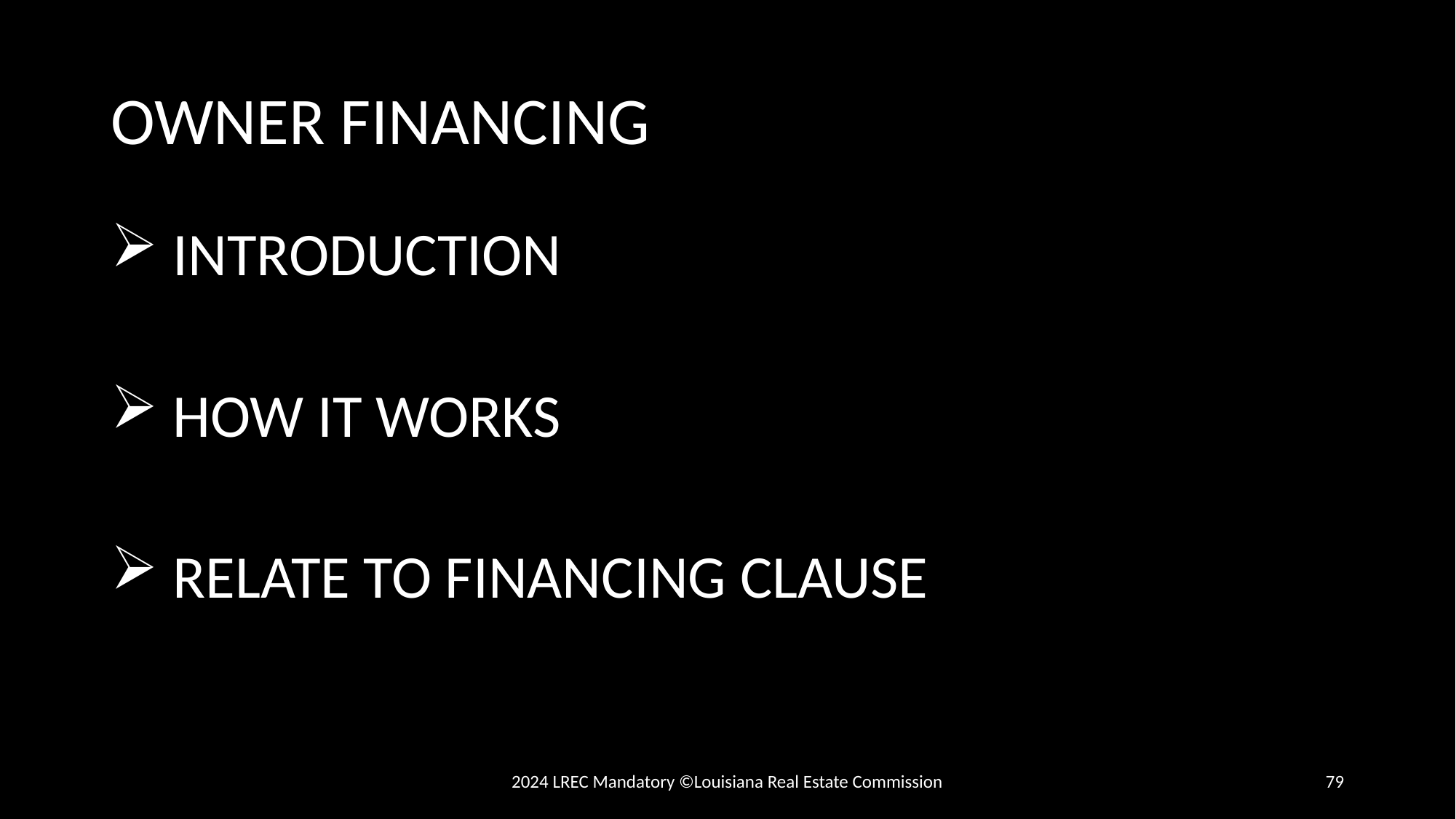

# OWNER FINANCING
 INTRODUCTION

 HOW IT WORKS

 RELATE TO FINANCING CLAUSE
2024 LREC Mandatory ©Louisiana Real Estate Commission
79